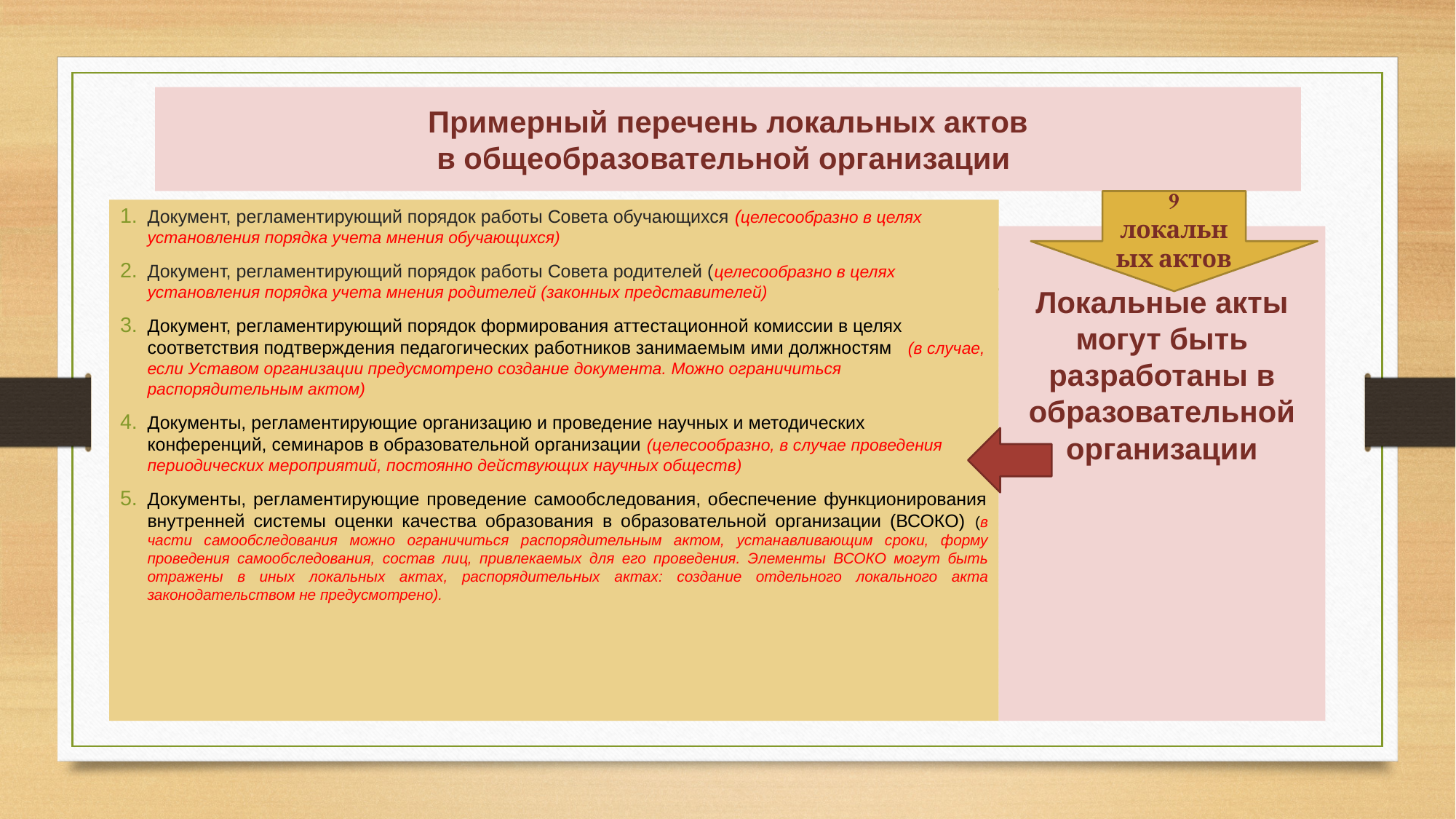

# Примерный перечень локальных актов в общеобразовательной организации
9 локальных актов
Документ, регламентирующий порядок работы Совета обучающихся (целесообразно в целях установления порядка учета мнения обучающихся)
Документ, регламентирующий порядок работы Совета родителей (целесообразно в целях установления порядка учета мнения родителей (законных представителей)
Документ, регламентирующий порядок формирования аттестационной комиссии в целях соответствия подтверждения педагогических работников занимаемым ими должностям   (в случае, если Уставом организации предусмотрено создание документа. Можно ограничиться распорядительным актом)
Документы, регламентирующие организацию и проведение научных и методических конференций, семинаров в образовательной организации (целесообразно, в случае проведения периодических мероприятий, постоянно действующих научных обществ)
Документы, регламентирующие проведение самообследования, обеспечение функционирования внутренней системы оценки качества образования в образовательной организации (ВСОКО) (в части самообследования можно ограничиться распорядительным актом, устанавливающим сроки, форму проведения самообследования, состав лиц, привлекаемых для его проведения. Элементы ВСОКО могут быть отражены в иных локальных актах, распорядительных актах: создание отдельного локального акта законодательством не предусмотрено).

Локальные акты могут быть разработаны в образовательной организации